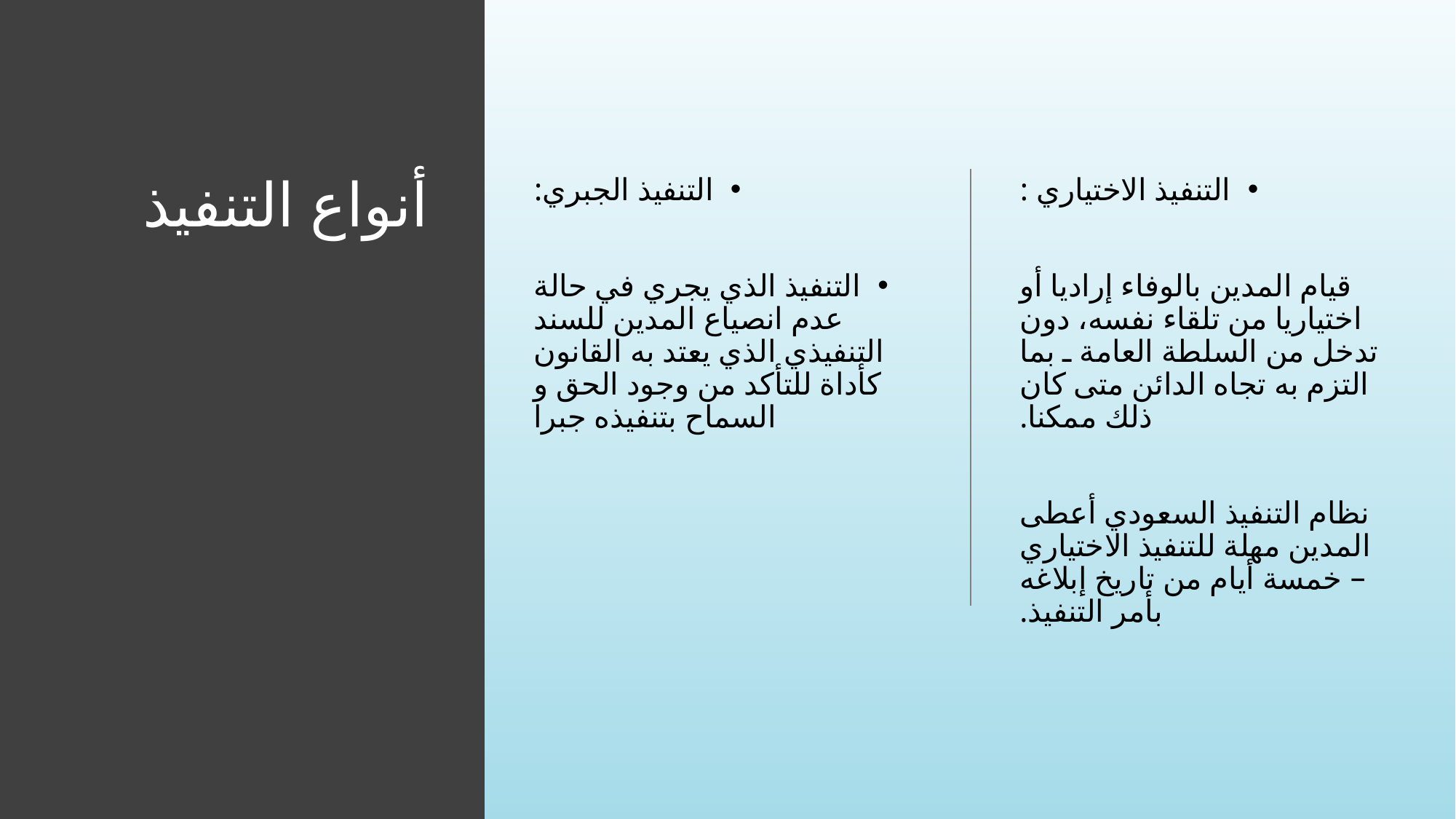

# أنواع التنفيذ
التنفيذ الجبري:

التنفيذ الذي يجري في حالة عدم انصياع المدين للسند التنفيذي الذي يعتد به القانون كأداة للتأكد من وجود الحق و السماح بتنفيذه جبرا
التنفيذ الاختياري :

قيام المدين بالوفاء إراديا أو اختياريا من تلقاء نفسه، دون تدخل من السلطة العامة ـ بما التزم به تجاه الدائن متى كان ذلك ممكنا.

نظام التنفيذ السعودي أعطى المدين مهلة للتنفيذ الاختياري – خمسة أيام من تاريخ إبلاغه بأمر التنفيذ.